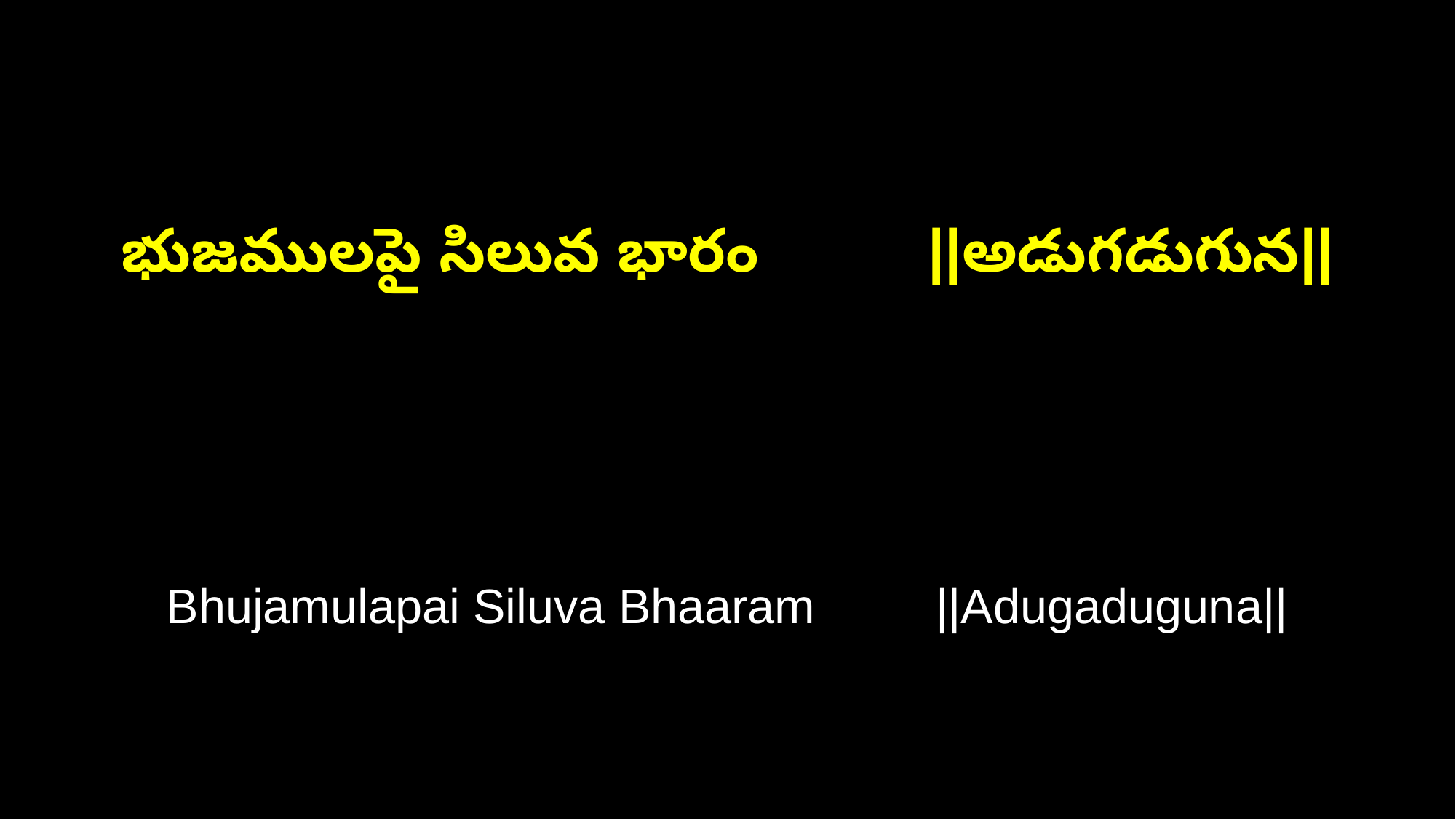

భుజములపై సిలువ భారం          ||అడుగడుగున||
Bhujamulapai Siluva Bhaaram         ||Adugaduguna||